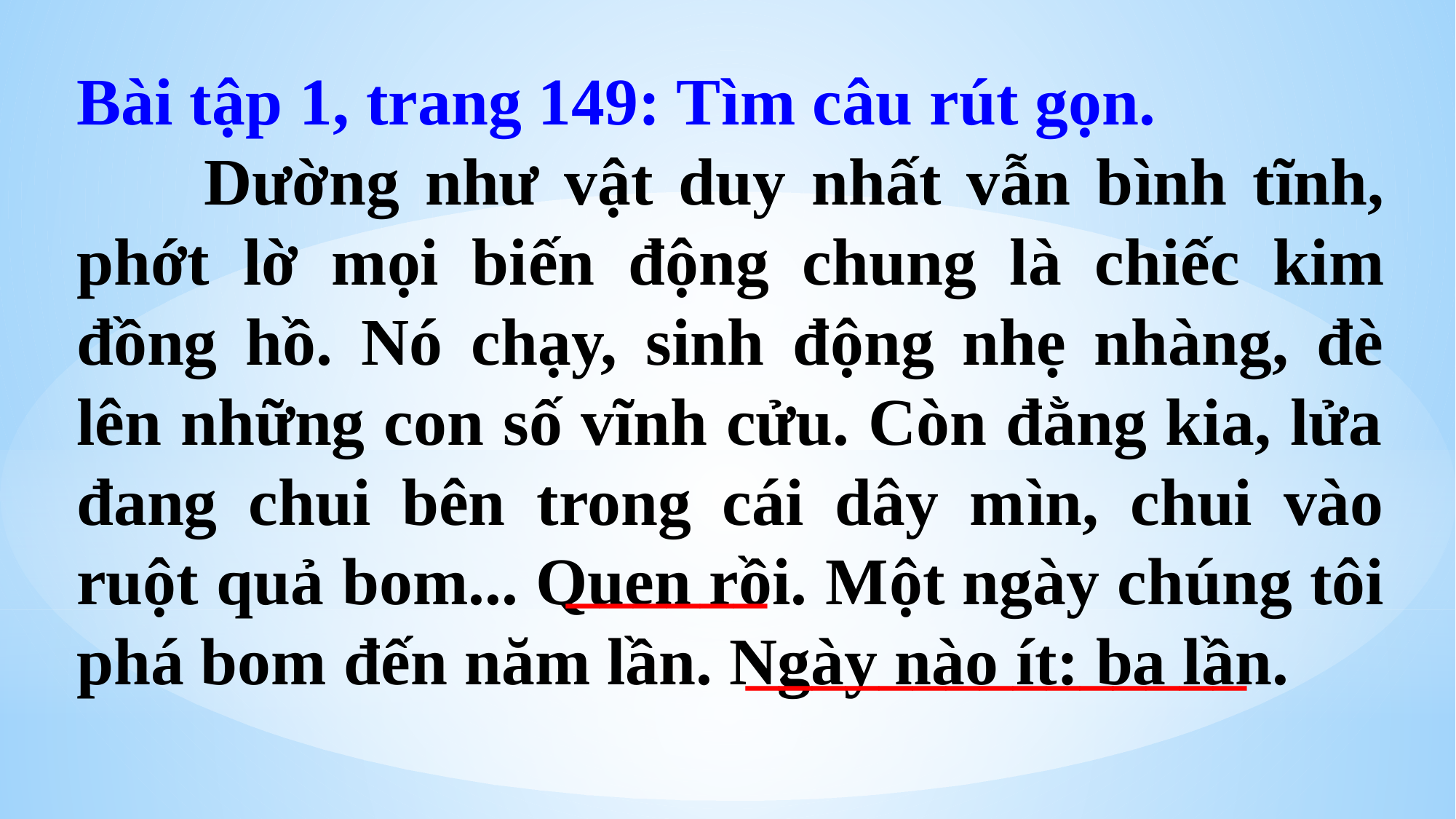

Bài tập 1, trang 149: Tìm câu rút gọn.
     Dường như vật duy nhất vẫn bình tĩnh, phớt lờ mọi biến động chung là chiếc kim đồng hồ. Nó chạy, sinh động nhẹ nhàng, đè lên những con số vĩnh cửu. Còn đằng kia, lửa đang chui bên trong cái dây mìn, chui vào ruột quả bom... Quen rồi. Một ngày chúng tôi phá bom đến năm lần. Ngày nào ít: ba lần.
______
_______________